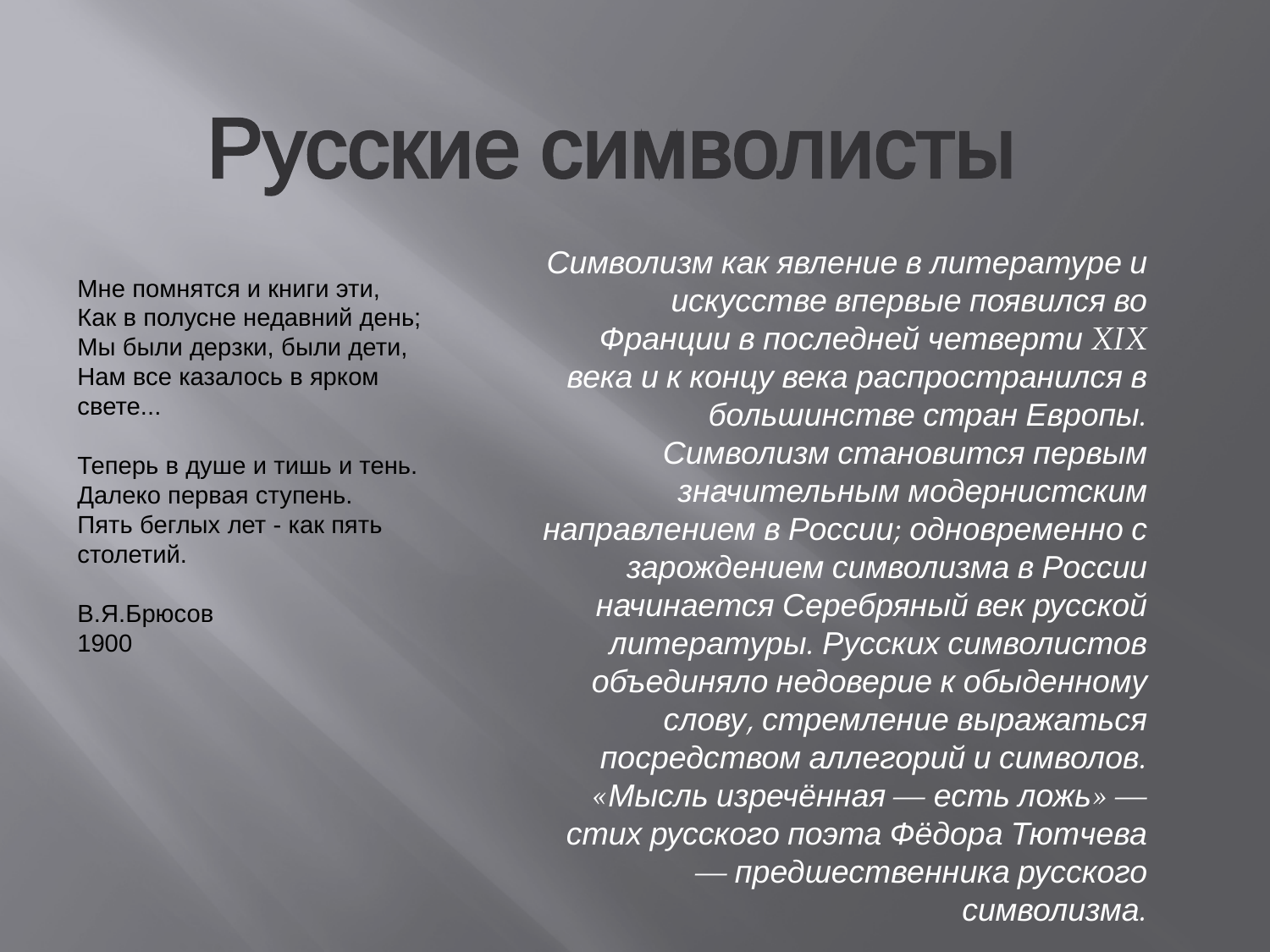

Русские символисты
Символизм как явление в литературе и искусстве впервые появился во Франции в последней четверти XIX века и к концу века распространился в большинстве стран Европы. Символизм становится первым значительным модернистским направлением в России; одновременно с зарождением символизма в России начинается Серебряный век русской литературы. Русских символистов объединяло недоверие к обыденному слову, стремление выражаться посредством аллегорий и символов. «Мысль изречённая — есть ложь» — стих русского поэта Фёдора Тютчева — предшественника русского символизма.
Мне помнятся и книги эти,
Как в полусне недавний день;
Мы были дерзки, были дети,
Нам все казалось в ярком свете...

Теперь в душе и тишь и тень.
Далеко первая ступень.
Пять беглых лет - как пять столетий.

В.Я.Брюсов
1900